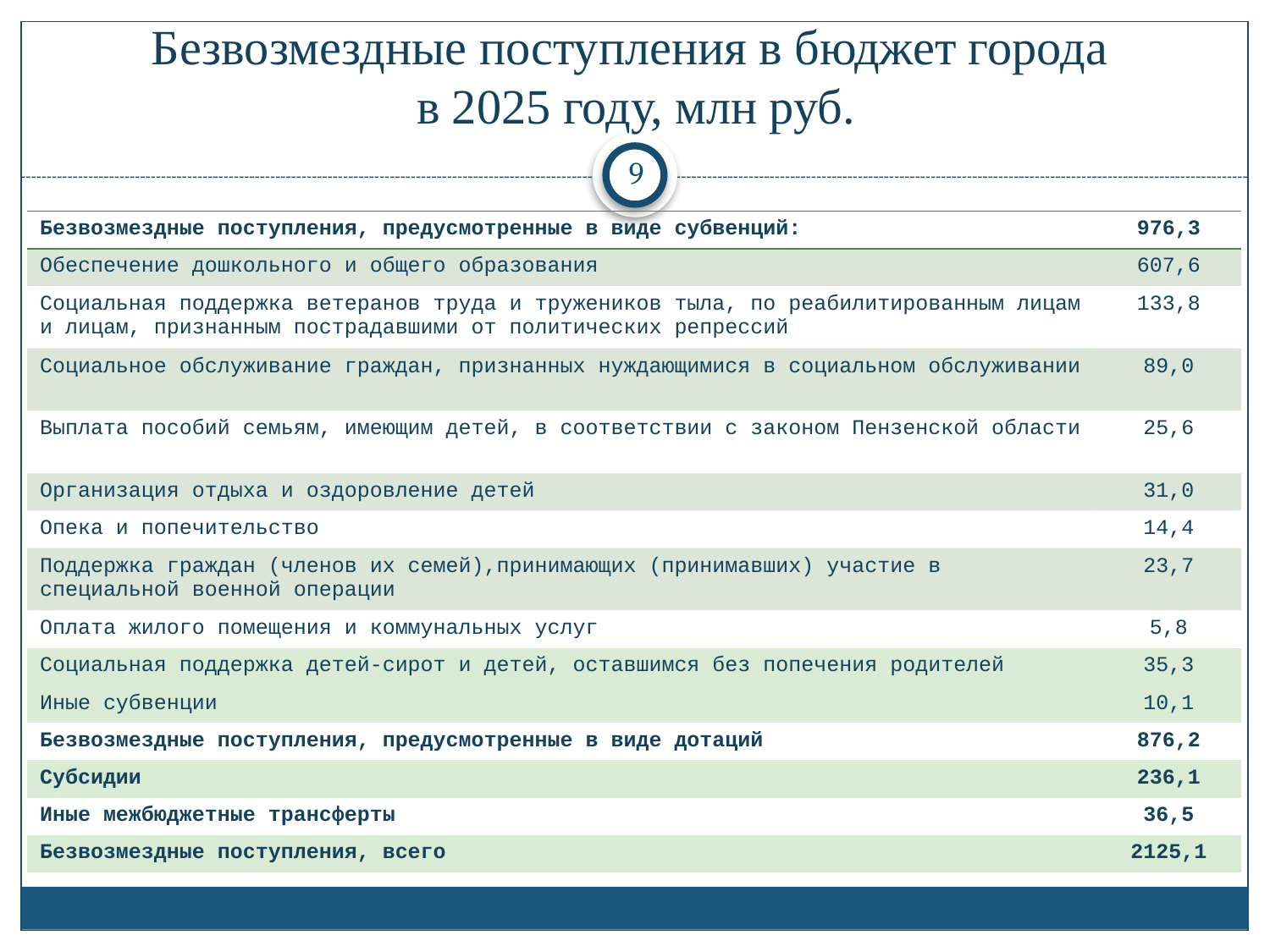

# Безвозмездные поступления в бюджет города в 2025 году, млн руб.
  9
| Безвозмездные поступления, предусмотренные в виде субвенций: | 976,3 |
| --- | --- |
| Обеспечение дошкольного и общего образования | 607,6 |
| Социальная поддержка ветеранов труда и тружеников тыла, по реабилитированным лицам и лицам, признанным пострадавшими от политических репрессий | 133,8 |
| Социальное обслуживание граждан, признанных нуждающимися в социальном обслуживании | 89,0 |
| Выплата пособий семьям, имеющим детей, в соответствии с законом Пензенской области | 25,6 |
| Организация отдыха и оздоровление детей | 31,0 |
| Опека и попечительство | 14,4 |
| Поддержка граждан (членов их семей),принимающих (принимавших) участие в специальной военной операции | 23,7 |
| Оплата жилого помещения и коммунальных услуг | 5,8 |
| Социальная поддержка детей-сирот и детей, оставшимся без попечения родителей | 35,3 |
| Иные субвенции | 10,1 |
| Безвозмездные поступления, предусмотренные в виде дотаций | 876,2 |
| Субсидии | 236,1 |
| Иные межбюджетные трансферты | 36,5 |
| Безвозмездные поступления, всего | 2125,1 |